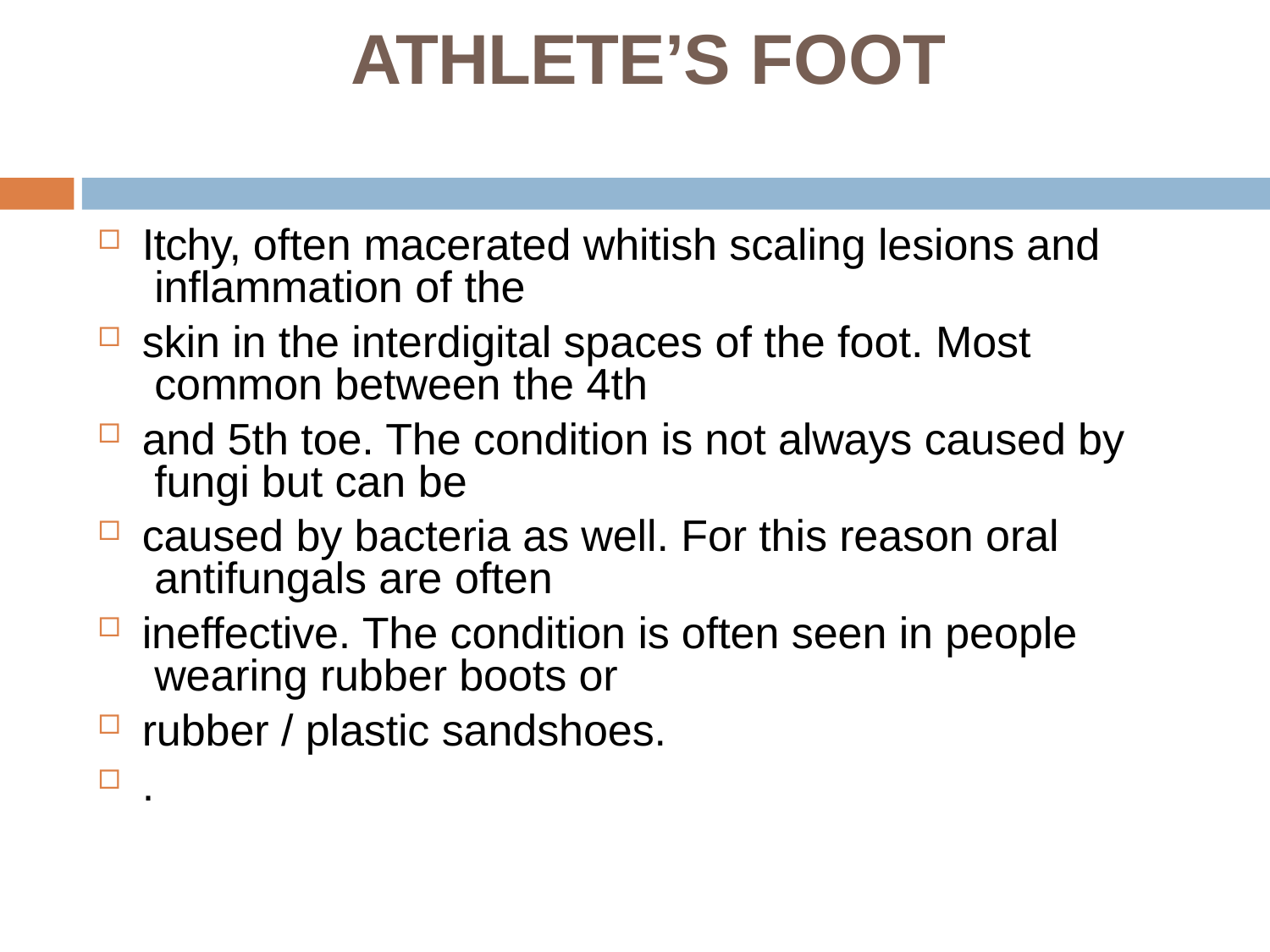

# ATHLETE’S FOOT
Itchy, often macerated whitish scaling lesions and  inflammation of the
skin in the interdigital spaces of the foot. Most  common between the 4th
and 5th toe. The condition is not always caused by  fungi but can be
caused by bacteria as well. For this reason oral  antifungals are often
ineffective. The condition is often seen in people  wearing rubber boots or
rubber / plastic sandshoes.
.